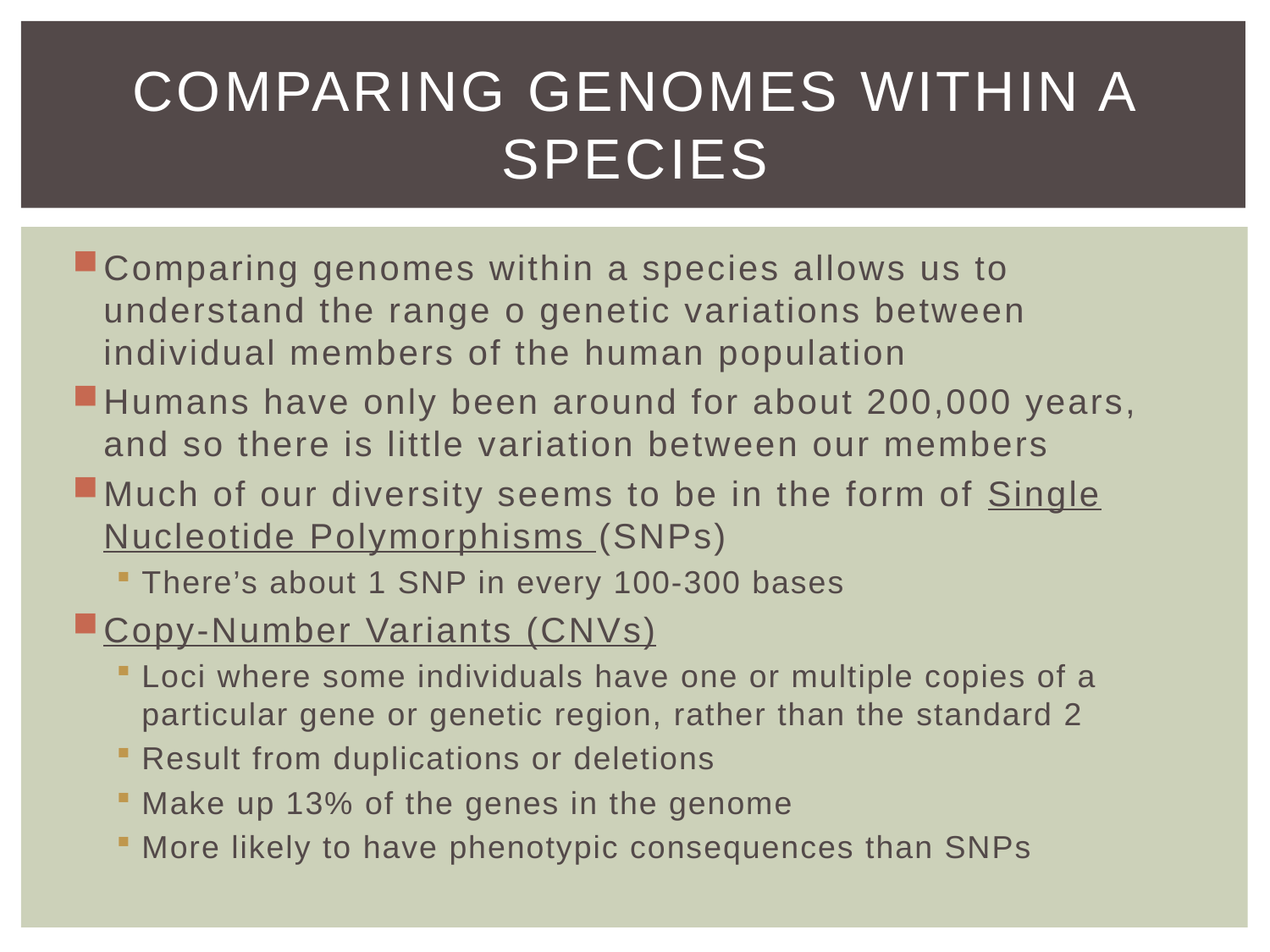

# comparing genomes within a species
Comparing genomes within a species allows us to understand the range o genetic variations between individual members of the human population
Humans have only been around for about 200,000 years, and so there is little variation between our members
Much of our diversity seems to be in the form of Single Nucleotide Polymorphisms (SNPs)
There’s about 1 SNP in every 100-300 bases
Copy-Number Variants (CNVs)
Loci where some individuals have one or multiple copies of a particular gene or genetic region, rather than the standard 2
Result from duplications or deletions
Make up 13% of the genes in the genome
More likely to have phenotypic consequences than SNPs